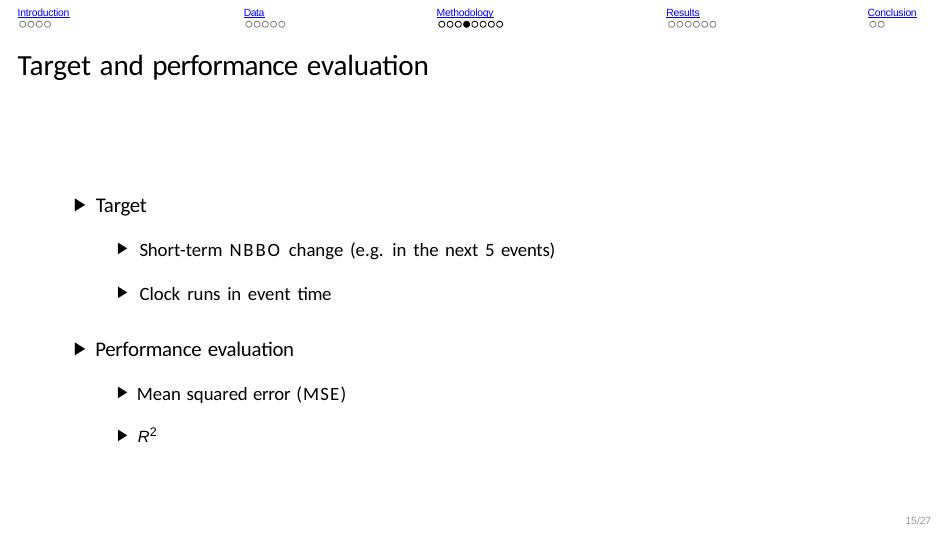

Introduction
Data
Methodology
Results
Conclusion

Target and performance evaluation
▶ Target
▶ Short-term NBBO change (e.g. in the next 5 events)
▶ Clock runs in event time
▶ Performance evaluation
▶ Mean squared error (MSE)
▶ R2
15/27